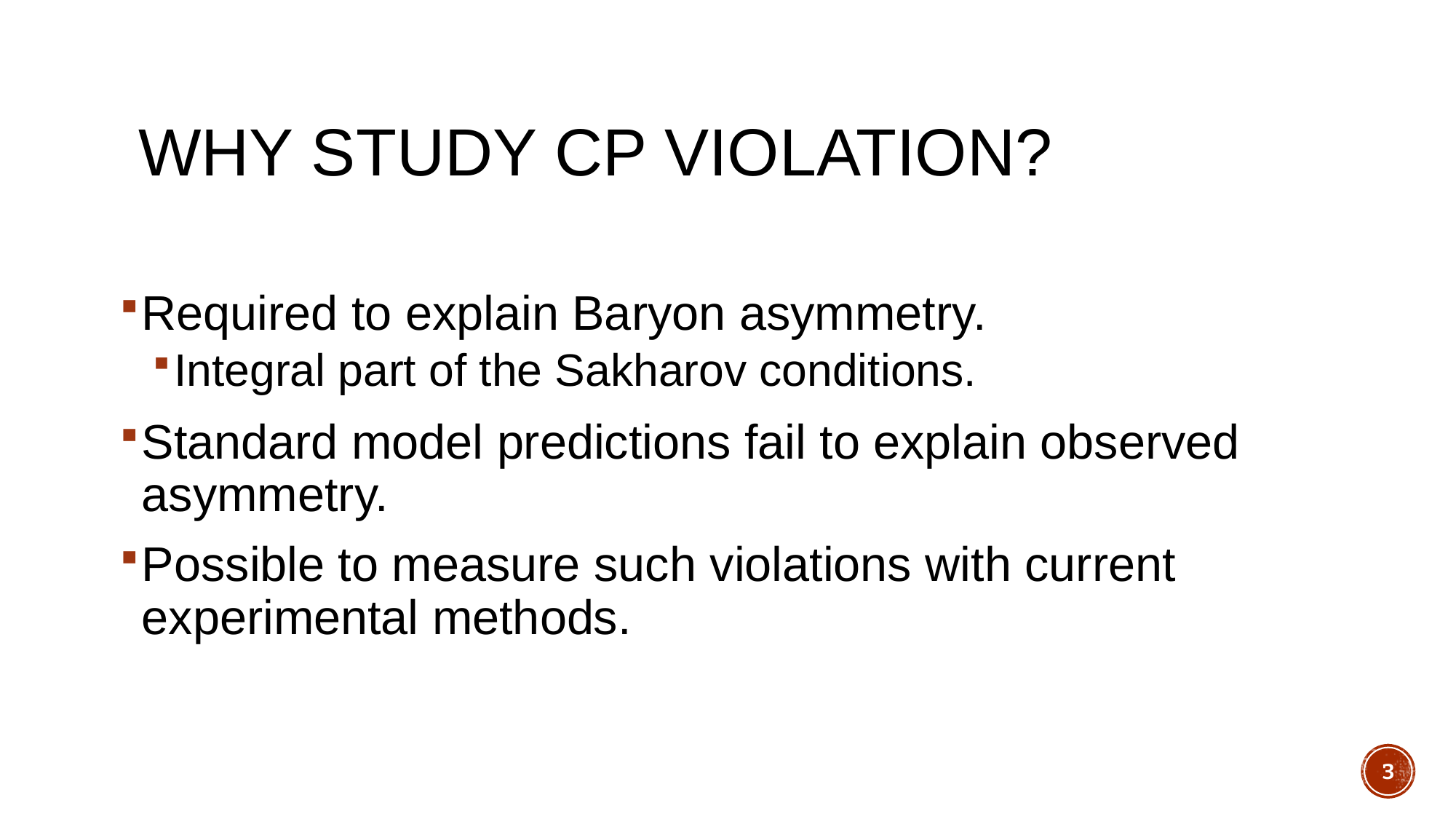

# Why Study CP Violation?
Required to explain Baryon asymmetry.
Integral part of the Sakharov conditions.
Standard model predictions fail to explain observed asymmetry.
Possible to measure such violations with current experimental methods.

3